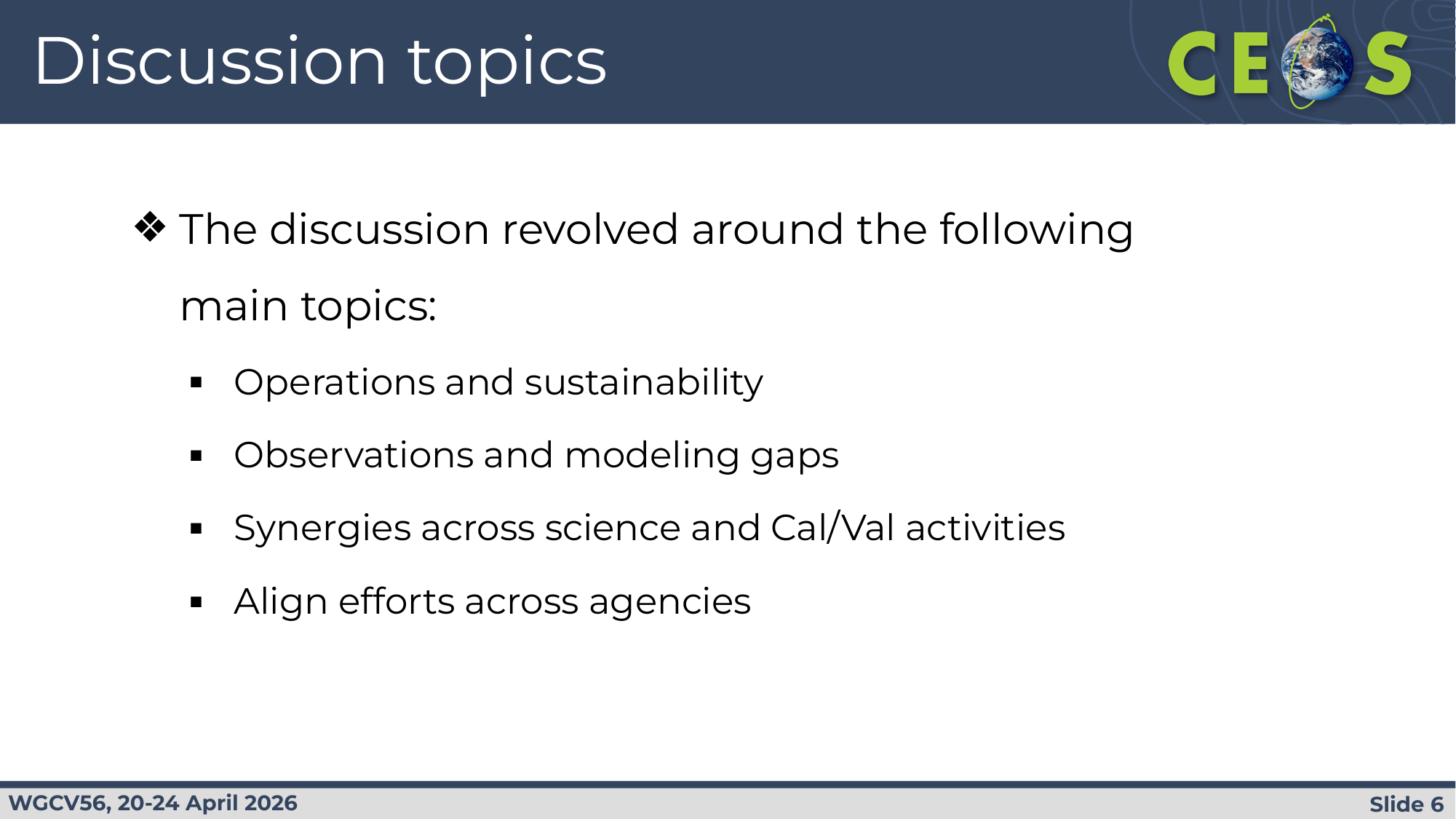

# Discussion topics
The discussion revolved around the following main topics:
Operations and sustainability
Observations and modeling gaps
Synergies across science and Cal/Val activities
Align efforts across agencies